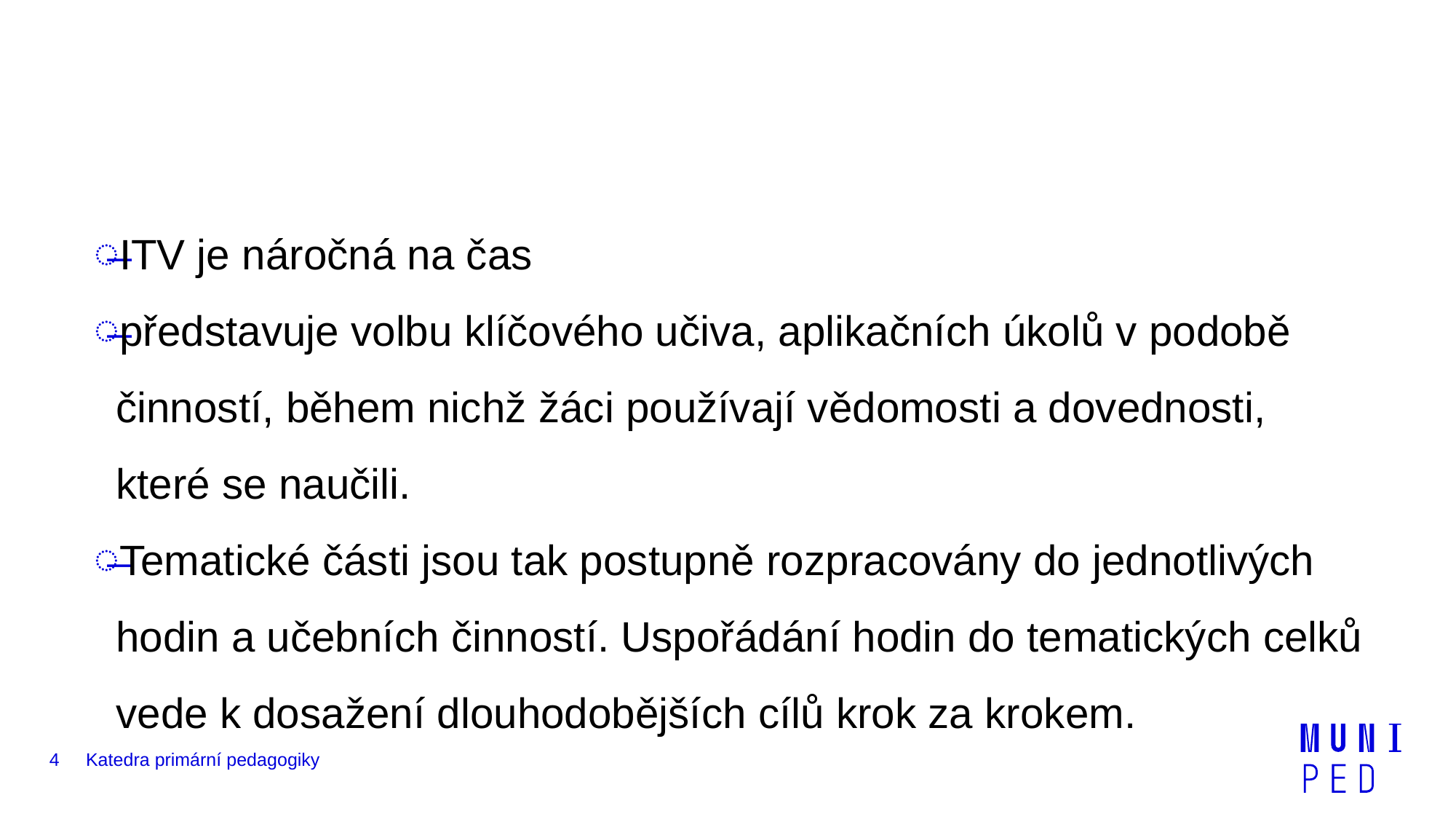

#
ITV je náročná na čas
představuje volbu klíčového učiva, aplikačních úkolů v podobě činností, během nichž žáci používají vědomosti a dovednosti, které se naučili.
Tematické části jsou tak postupně rozpracovány do jednotlivých hodin a učebních činností. Uspořádání hodin do tematických celků vede k dosažení dlouhodobějších cílů krok za krokem.
4
Katedra primární pedagogiky